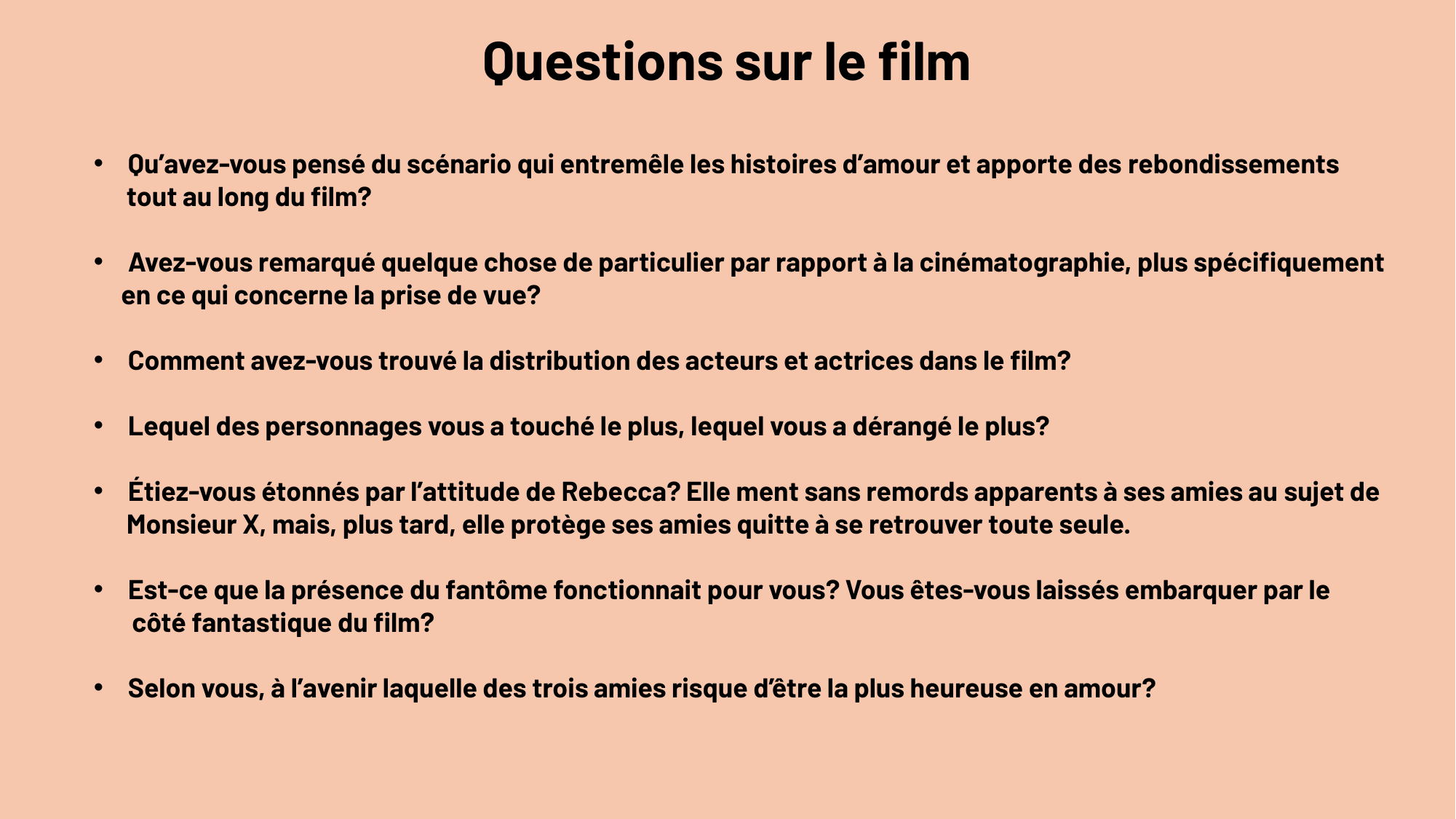

Questions sur le film
Qu’avez-vous pensé du scénario qui entremêle les histoires d’amour et apporte des rebondissements
      tout au long du film?

Avez-vous remarqué quelque chose de particulier par rapport à la cinématographie, plus spécifiquement
     en ce qui concerne la prise de vue?

Comment avez-vous trouvé la distribution des acteurs et actrices dans le film?

Lequel des personnages vous a touché le plus, lequel vous a dérangé le plus?

Étiez-vous étonnés par l’attitude de Rebecca? Elle ment sans remords apparents à ses amies au sujet de
      Monsieur X, mais, plus tard, elle protège ses amies quitte à se retrouver toute seule.

Est-ce que la présence du fantôme fonctionnait pour vous? Vous êtes-vous laissés embarquer par le
       côté fantastique du film?

Selon vous, à l’avenir laquelle des trois amies risque d’être la plus heureuse en amour?